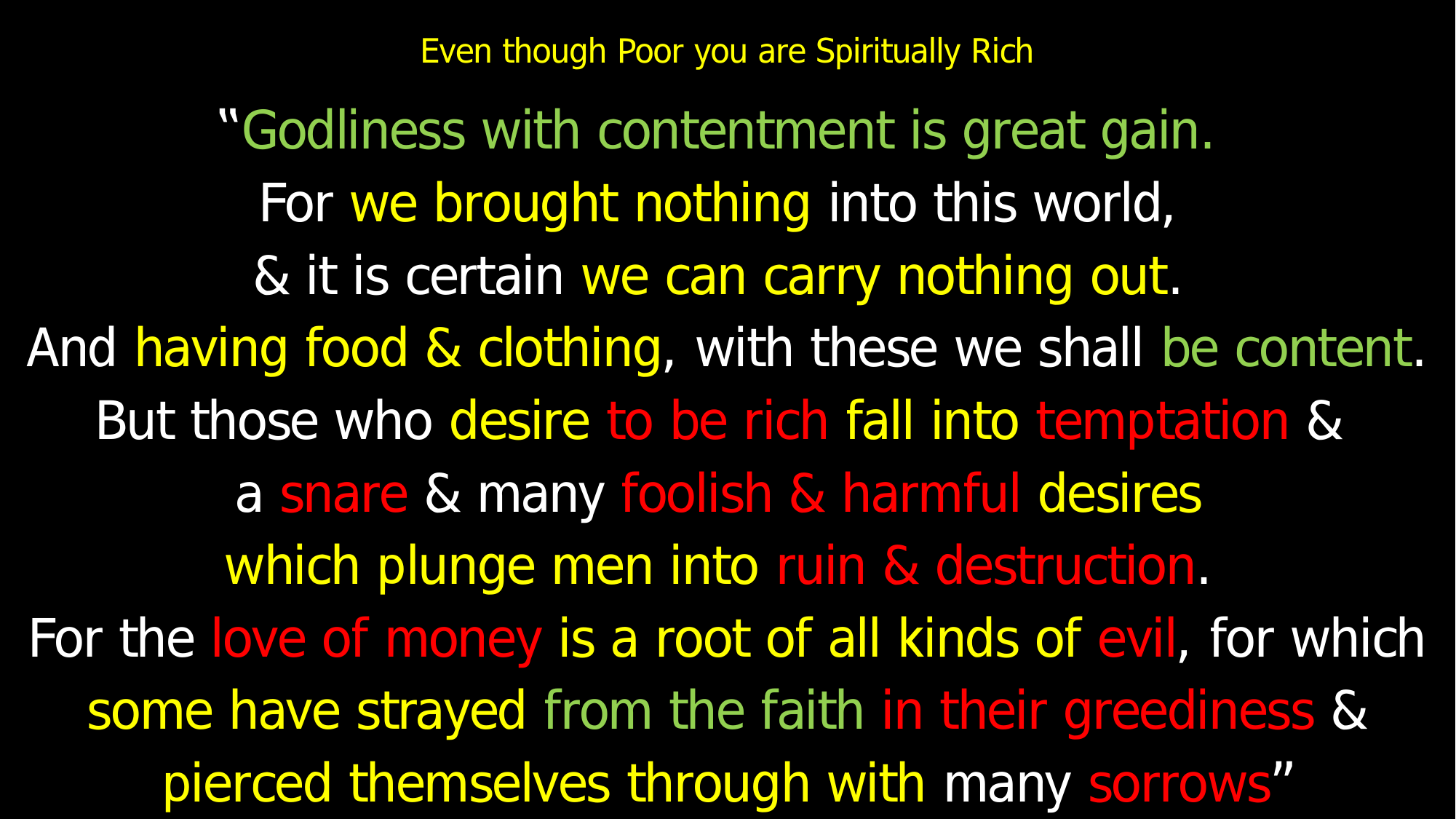

# Even though Poor you are Spiritually Rich
“Godliness with contentment is great gain.
For we brought nothing into this world,
& it is certain we can carry nothing out.
And having food & clothing, with these we shall be content.
But those who desire to be rich fall into temptation &
a snare & many foolish & harmful desires
which plunge men into ruin & destruction.
For the love of money is a root of all kinds of evil, for which
 some have strayed from the faith in their greediness &
pierced themselves through with many sorrows”